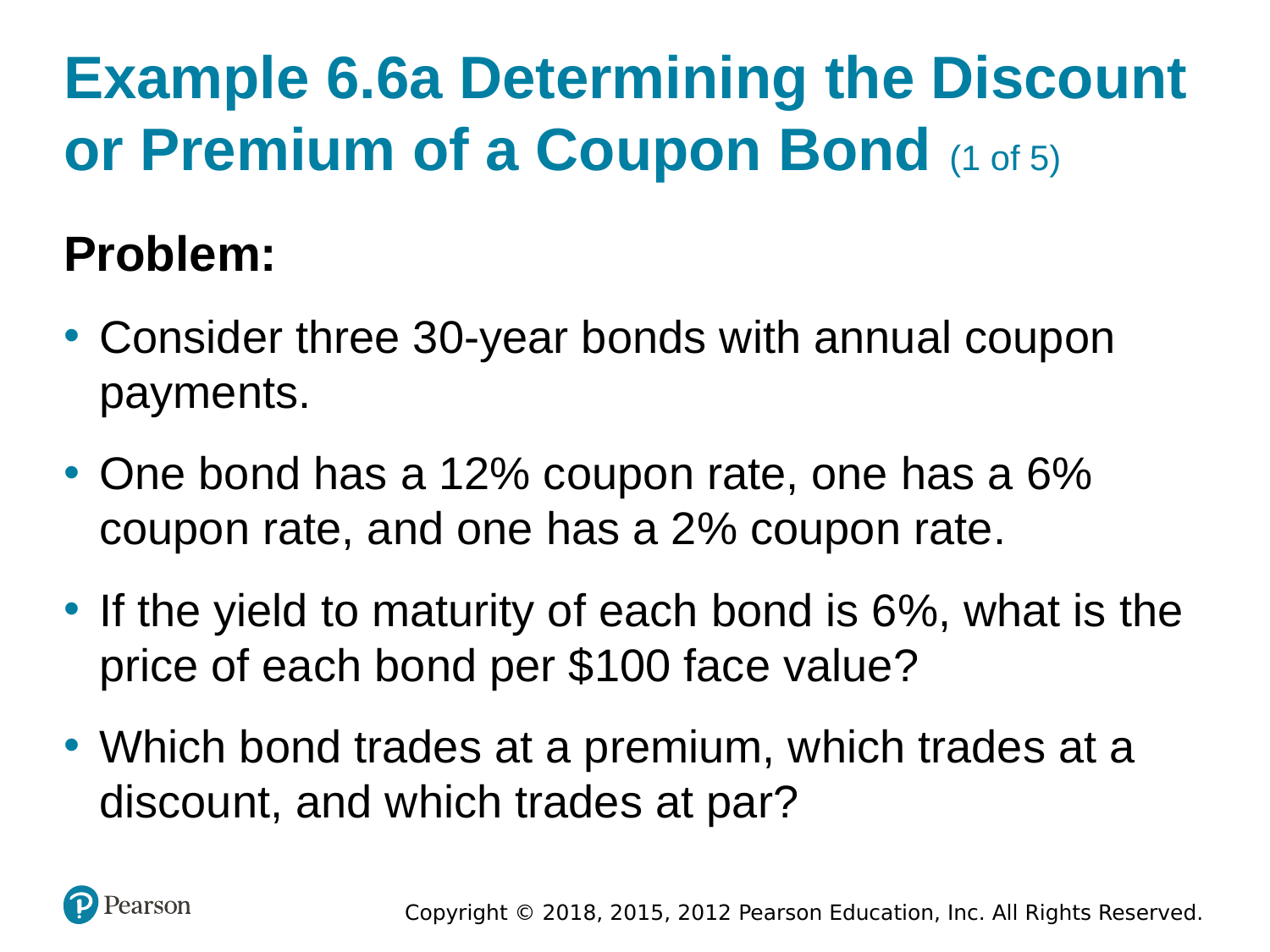

# Example 6.6a Determining the Discount or Premium of a Coupon Bond (1 of 5)
Problem:
Consider three 30-year bonds with annual coupon payments.
One bond has a 12% coupon rate, one has a 6% coupon rate, and one has a 2% coupon rate.
If the yield to maturity of each bond is 6%, what is the price of each bond per $100 face value?
Which bond trades at a premium, which trades at a discount, and which trades at par?